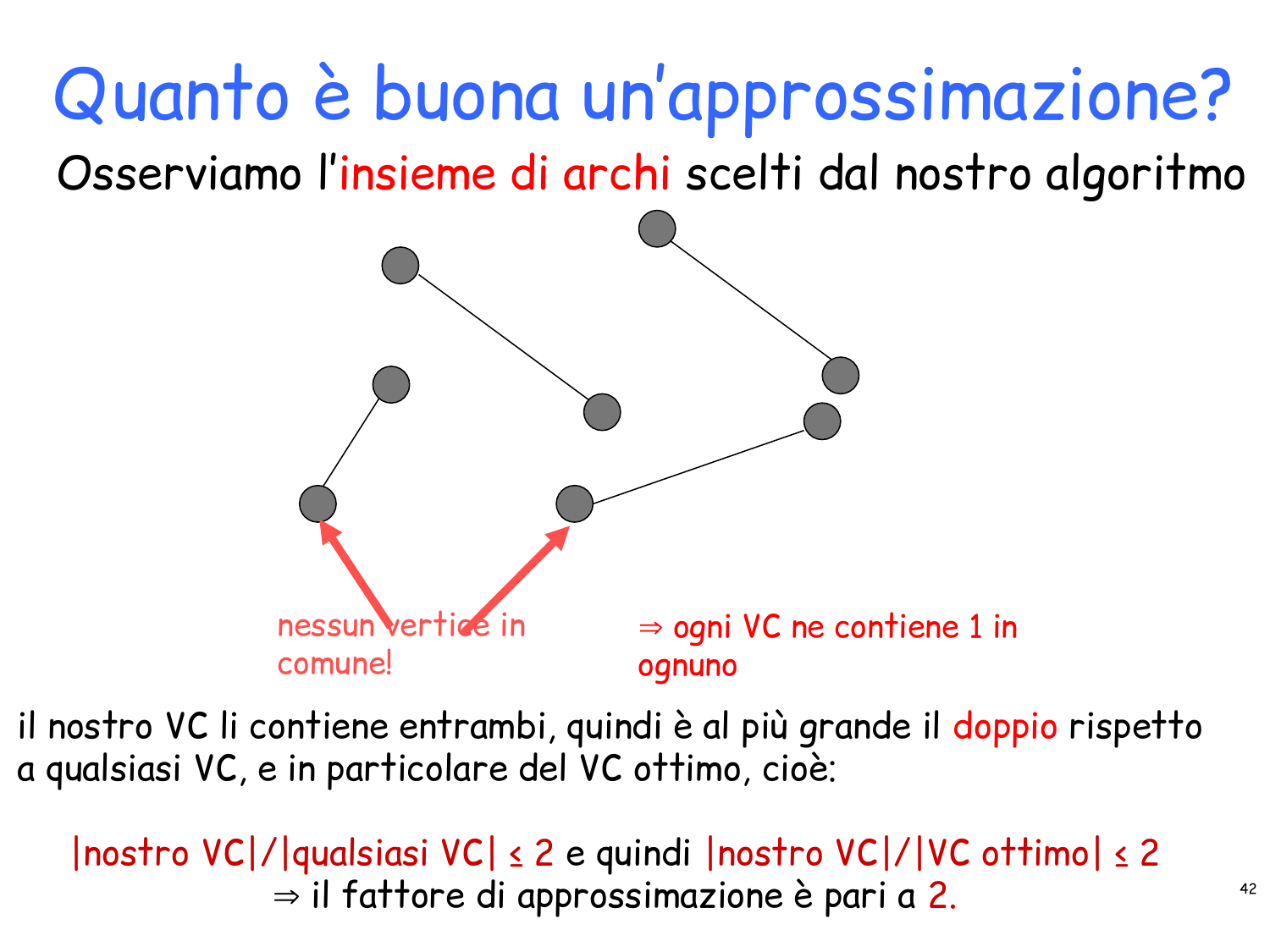

# Quanto è buona un’approssimazione?
Osserviamo l’insieme di archi scelti dal nostro algoritmo

nessun vertice in comune!
⇒ ogni VC ne contiene 1 in ognuno
il nostro VC li contiene entrambi, quindi è al più grande il doppio rispetto a qualsiasi VC, e in particolare del VC ottimo, cioè:

|nostro VC|/|qualsiasi VC| ≤ 2 e quindi |nostro VC|/|VC ottimo| ≤ 2
⇒ il fattore di approssimazione è pari a 2.
42